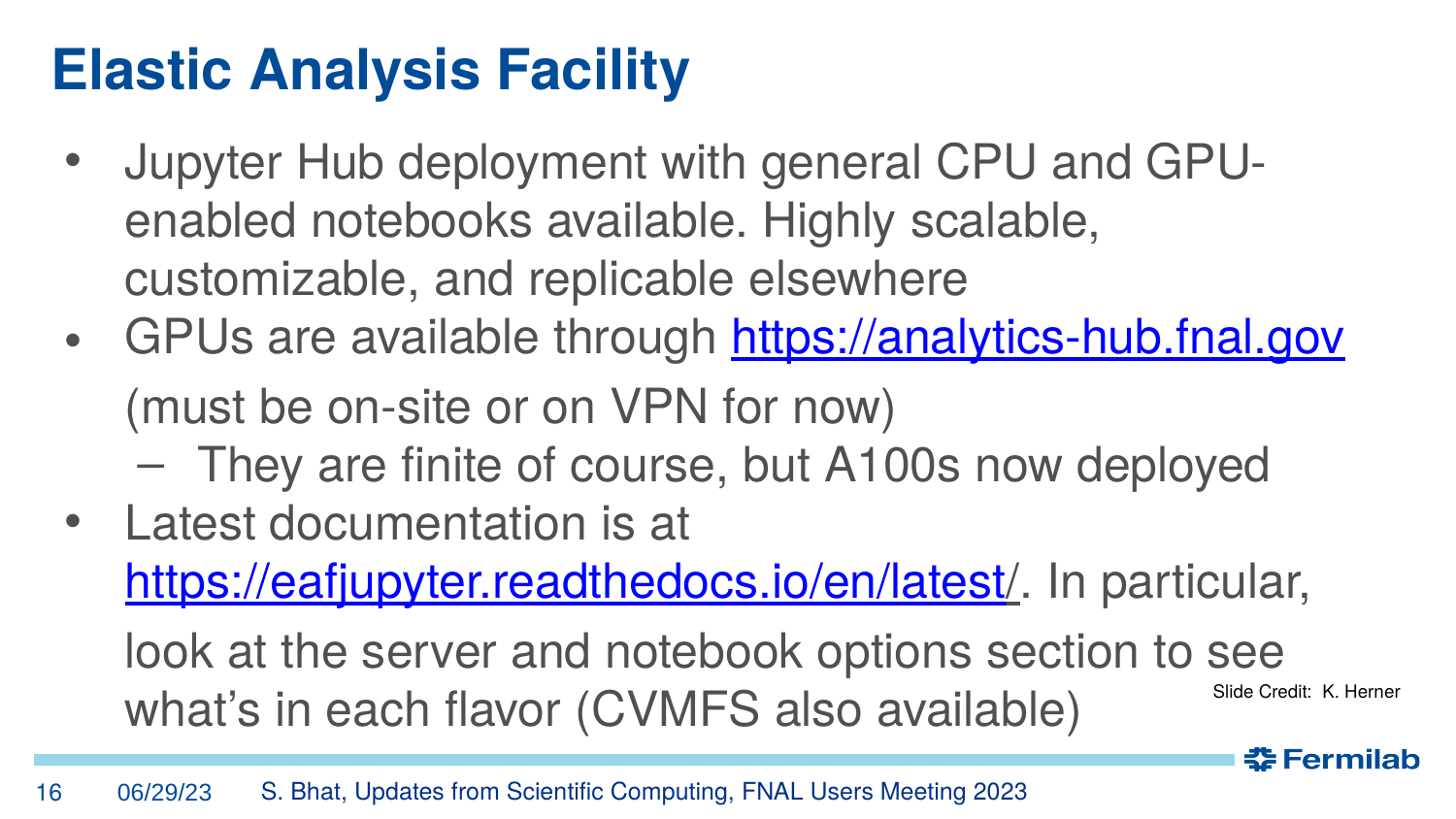

# Elastic Analysis Facility
Jupyter Hub deployment with general CPU and GPU-enabled notebooks available. Highly scalable, customizable, and replicable elsewhere
GPUs are available through https://analytics-hub.fnal.gov (must be on-site or on VPN for now)
They are finite of course, but A100s now deployed
Latest documentation is at https://eafjupyter.readthedocs.io/en/latest/. In particular, look at the server and notebook options section to see what’s in each flavor (CVMFS also available)
Slide Credit:  K. Herner
16